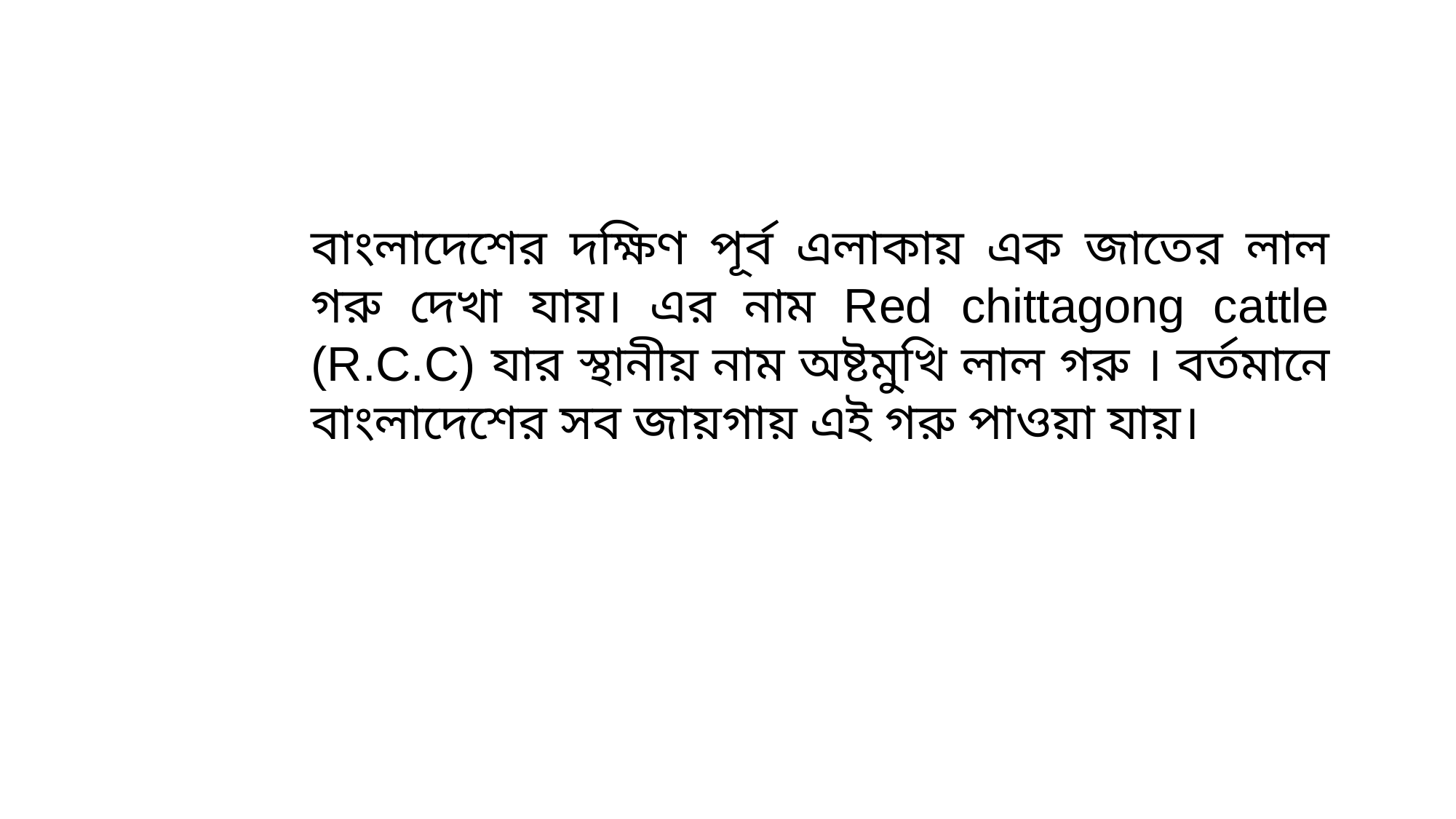

বাংলাদেশের দক্ষিণ পূর্ব এলাকায় এক জাতের লাল গরু দেখা যায়। এর নাম Red chittagong cattle (R.C.C) যার স্থানীয় নাম অষ্টমুখি লাল গরু । বর্তমানে বাংলাদেশের সব জায়গায় এই গরু পাওয়া যায়।